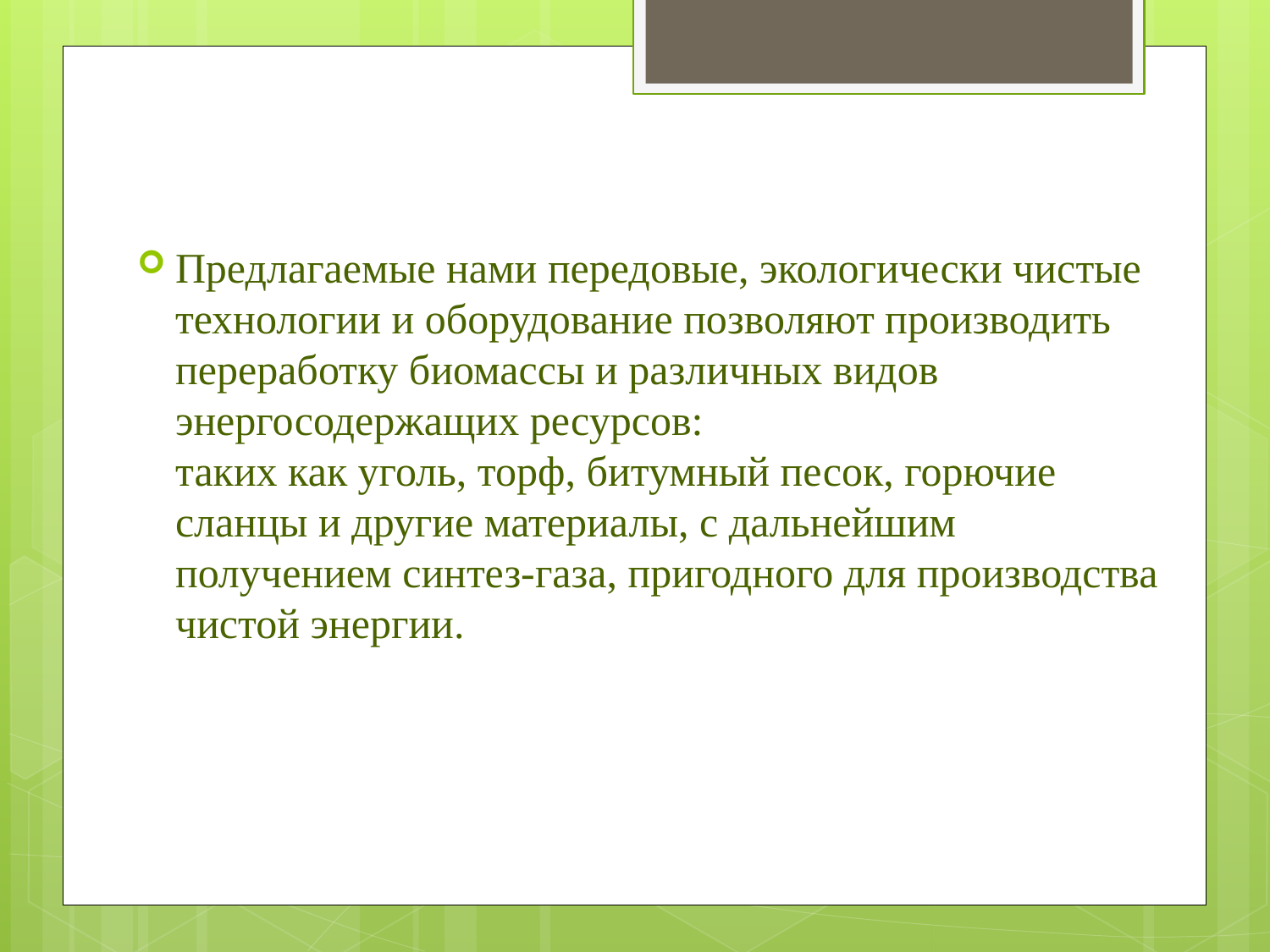

Предлагаемые нами передовые, экологически чистые технологии и оборудование позволяют производить переработку биомассы и различных видов энергосодержащих ресурсов:                                    таких как уголь, торф, битумный песок, горючие сланцы и другие материалы, с дальнейшим получением синтез-газа, пригодного для производства чистой энергии.